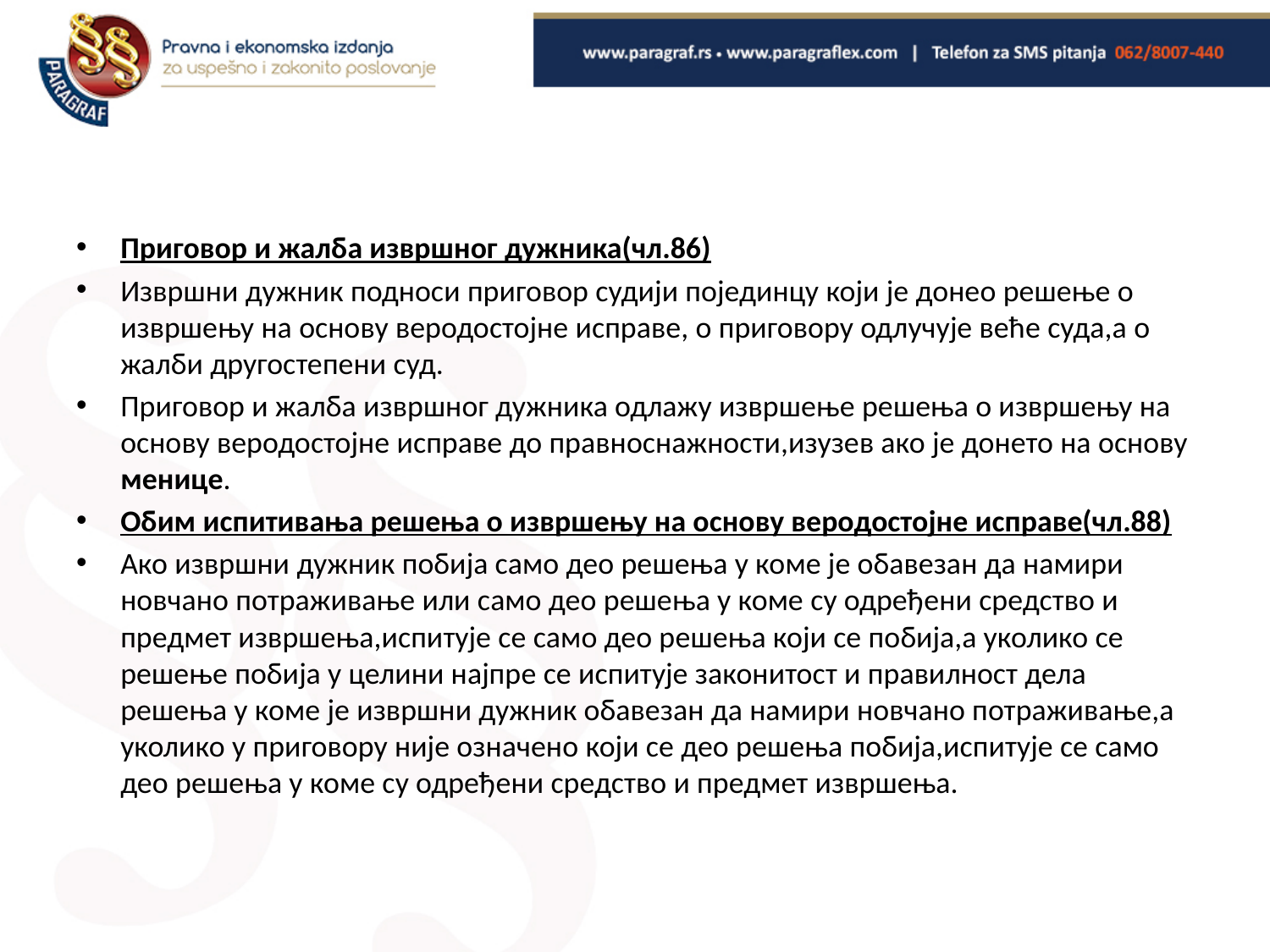

#
Приговор и жалба извршног дужника(чл.86)
Извршни дужник подноси приговор судији појединцу који је донео решење о извршењу на основу веродостојне исправе, о приговору одлучује веће суда,а о жалби другостепени суд.
Приговор и жалба извршног дужника одлажу извршење решења о извршењу на основу веродостојне исправе до правноснажности,изузев ако је донето на основу менице.
Обим испитивања решења о извршењу на основу веродостојне исправе(чл.88)
Ако извршни дужник побија само део решења у коме је обавезан да намири новчано потраживање или само део решења у коме су одређени средство и предмет извршења,испитује се само део решења који се побија,а уколико се решење побија у целини најпре се испитује законитост и правилност дела решења у коме је извршни дужник обавезан да намири новчано потраживање,а уколико у приговору није означено који се део решења побија,испитује се само део решења у коме су одређени средство и предмет извршења.